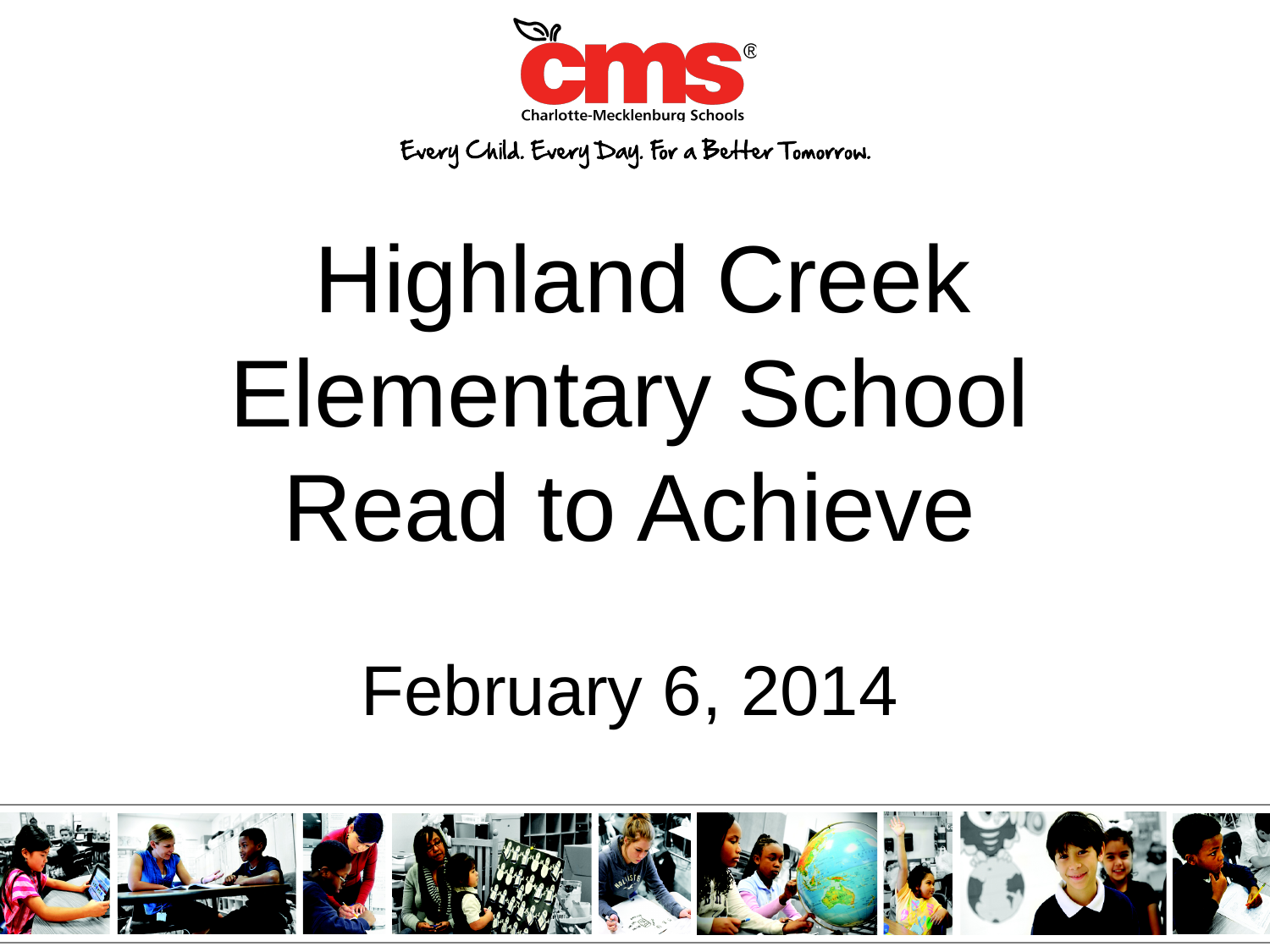

Highland Creek Elementary School
Read to Achieve

February 6, 2014